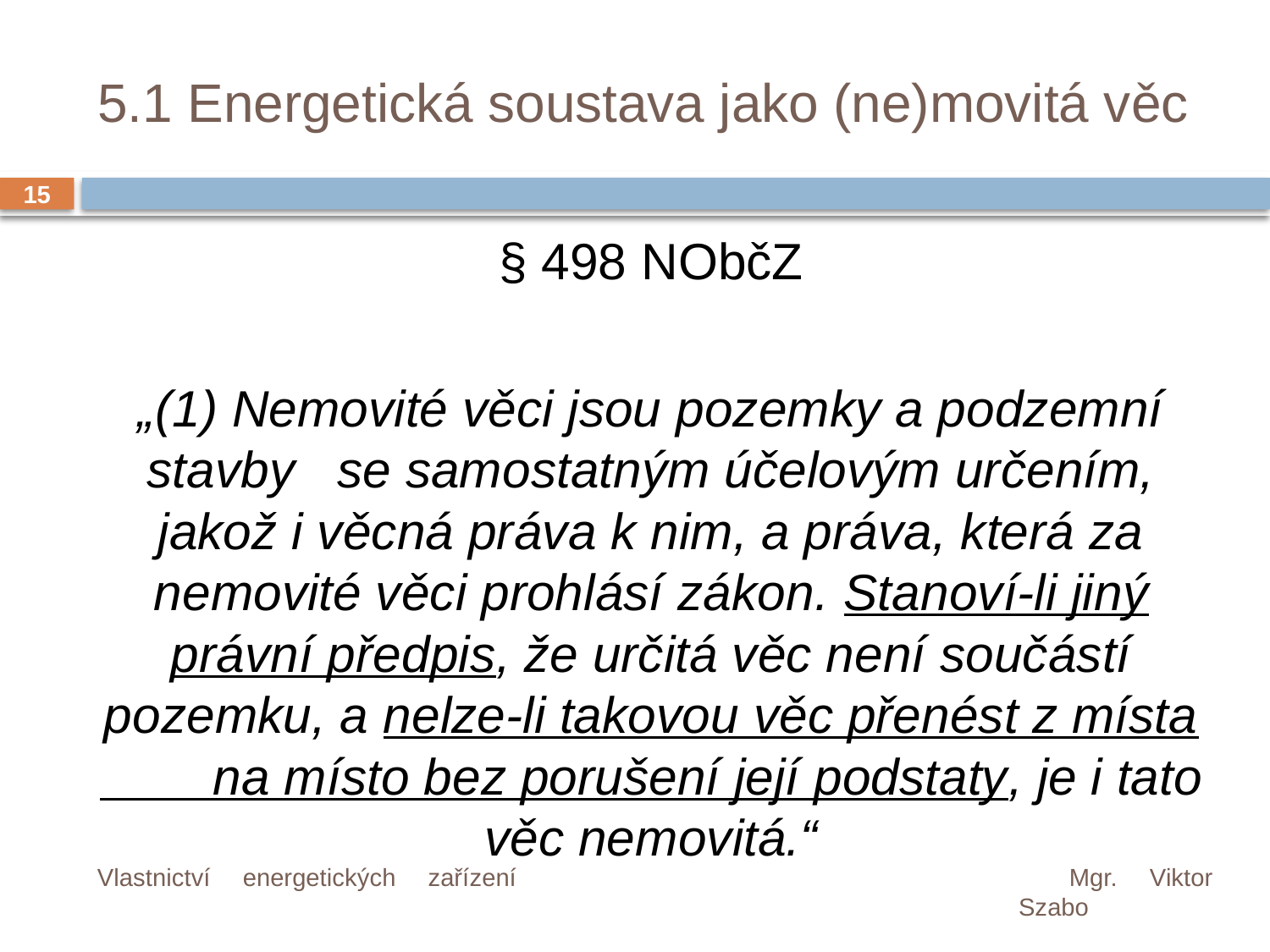

# 5.1 Energetická soustava jako (ne)movitá věc
15
§ 498 NObčZ

„(1) Nemovité věci jsou pozemky a podzemní stavby   se samostatným účelovým určením, jakož i věcná práva k nim, a práva, která za nemovité věci prohlásí zákon. Stanoví-li jiný právní předpis, že určitá věc není součástí pozemku, a nelze-li takovou věc přenést z místa         na místo bez porušení její podstaty, je i tato věc nemovitá.“
Vlastnictví energetických zařízení	Mgr. Viktor Szabo